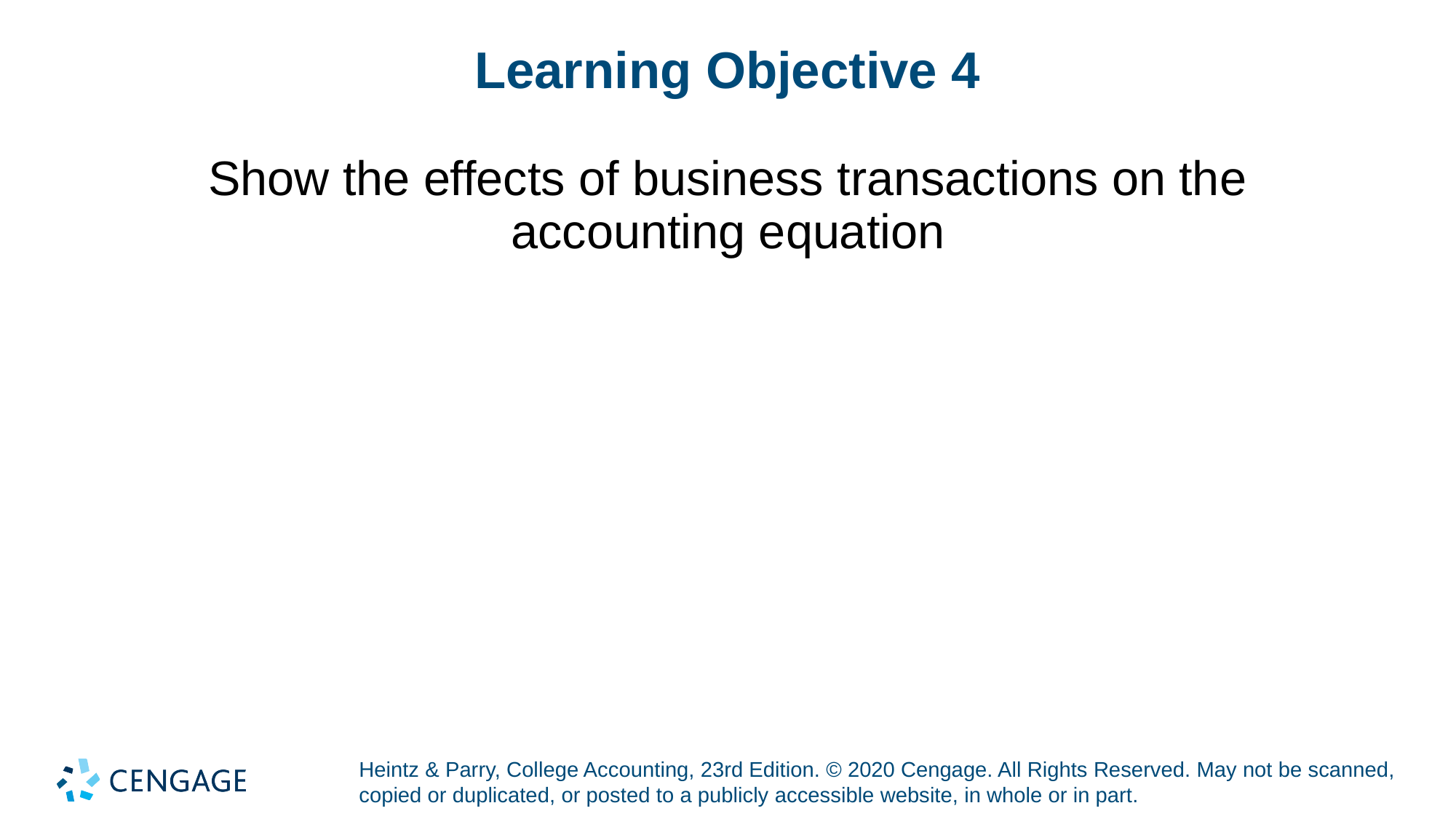

# Learning Objective 4
Show the effects of business transactions on the accounting equation